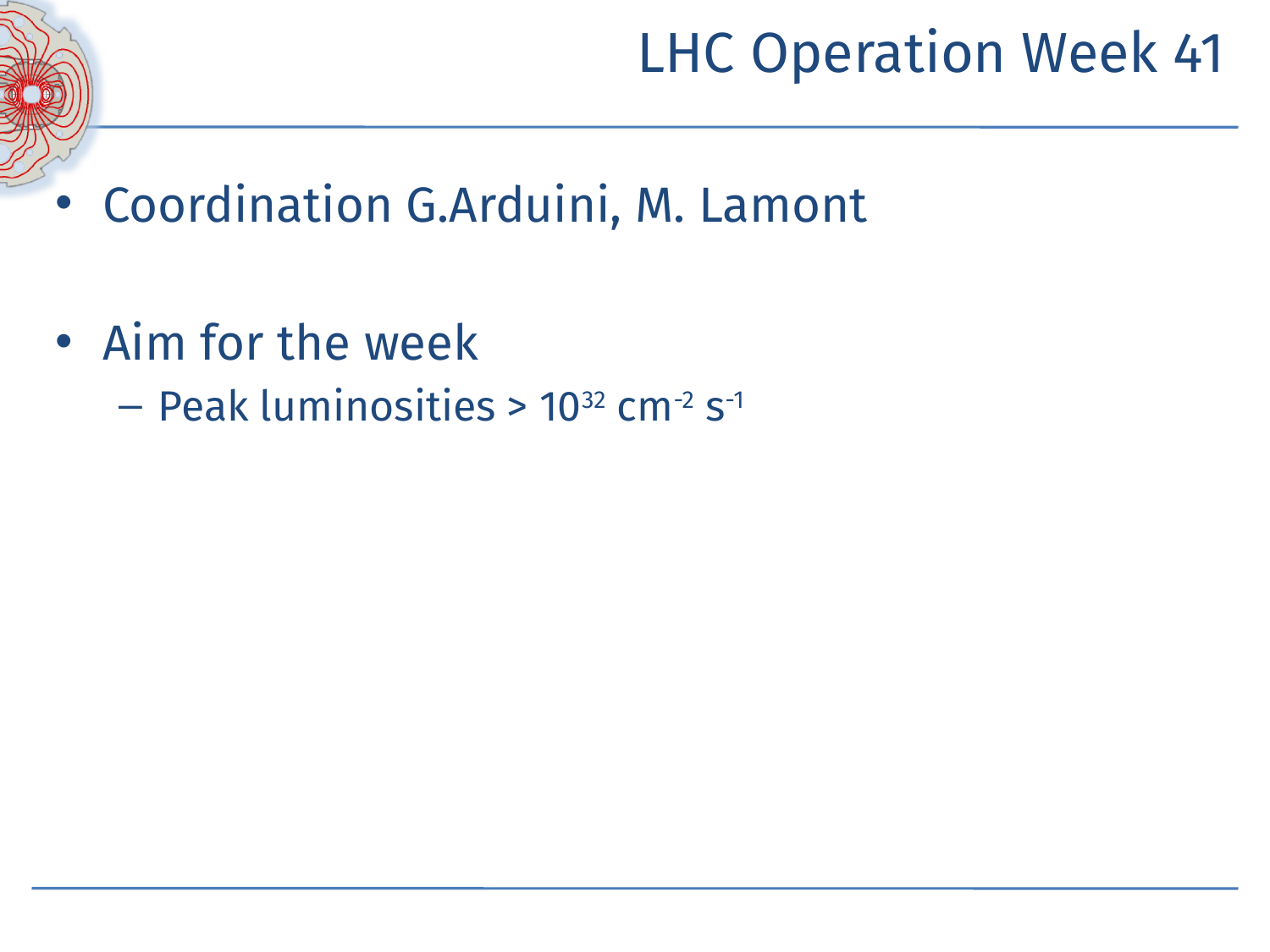

# LHC Operation Week 41
Coordination G.Arduini, M. Lamont

Aim for the week
Peak luminosities > 1032 cm-2 s-1